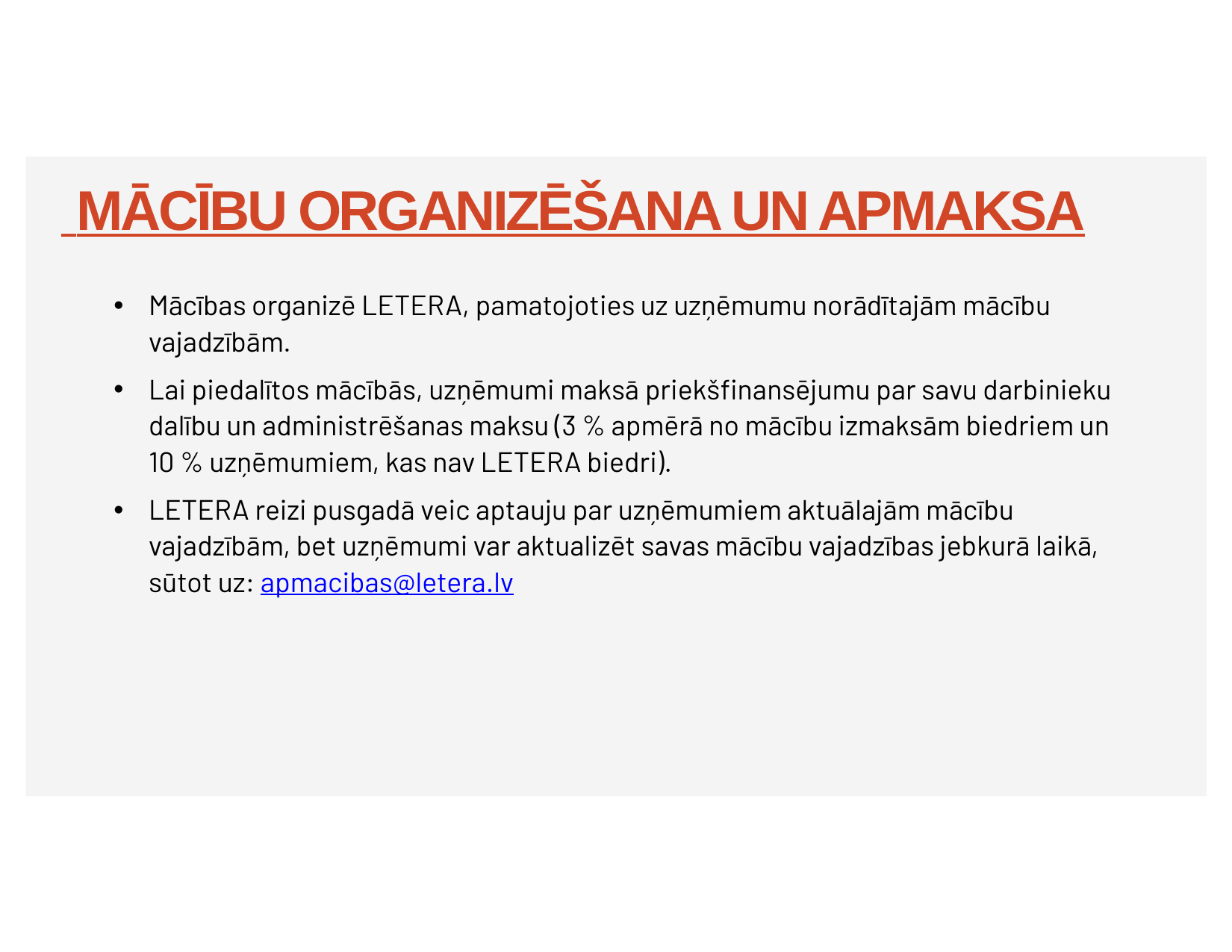

# MĀCĪBU ORGANIZĒŠANA UN APMAKSA
Mācības organizē LETERA, pamatojoties uz uzņēmumu norādītajām mācību vajadzībām.
Lai piedalītos mācībās, uzņēmumi maksā priekšfinansējumu par savu darbinieku dalību un administrēšanas maksu (3 % apmērā no mācību izmaksām biedriem un 10 % uzņēmumiem, kas nav LETERA biedri).
LETERA reizi pusgadā veic aptauju par uzņēmumiem aktuālajām mācību vajadzībām, bet uzņēmumi var aktualizēt savas mācību vajadzības jebkurā laikā, sūtot uz: apmacibas@letera.lv